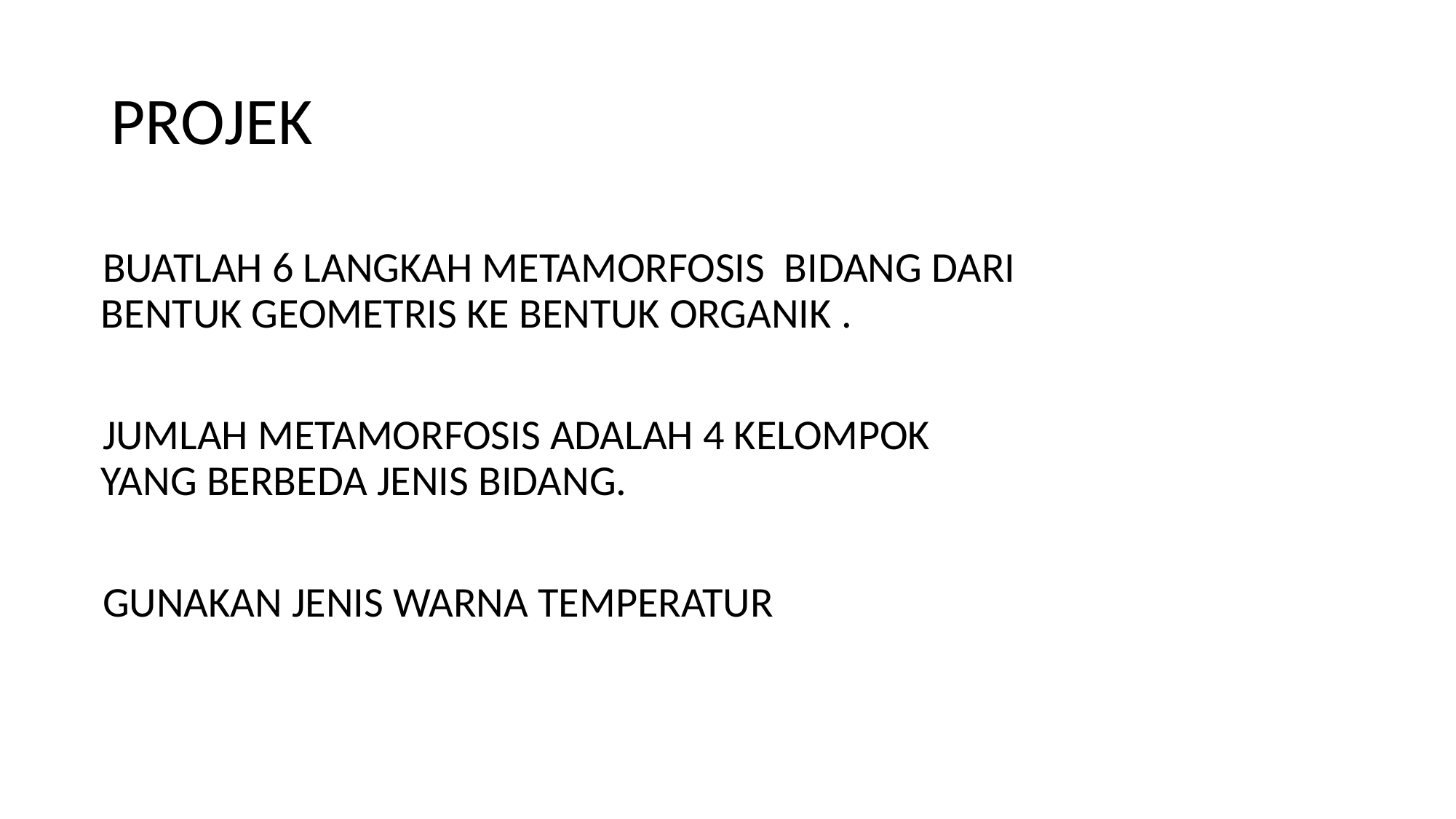

# PROJEK
   BUATLAH 6 LANGKAH METAMORFOSIS  BIDANG DARI BENTUK GEOMETRIS KE BENTUK ORGANIK .

   JUMLAH METAMORFOSIS ADALAH 4 KELOMPOK YANG BERBEDA JENIS BIDANG.

   GUNAKAN JENIS WARNA TEMPERATUR